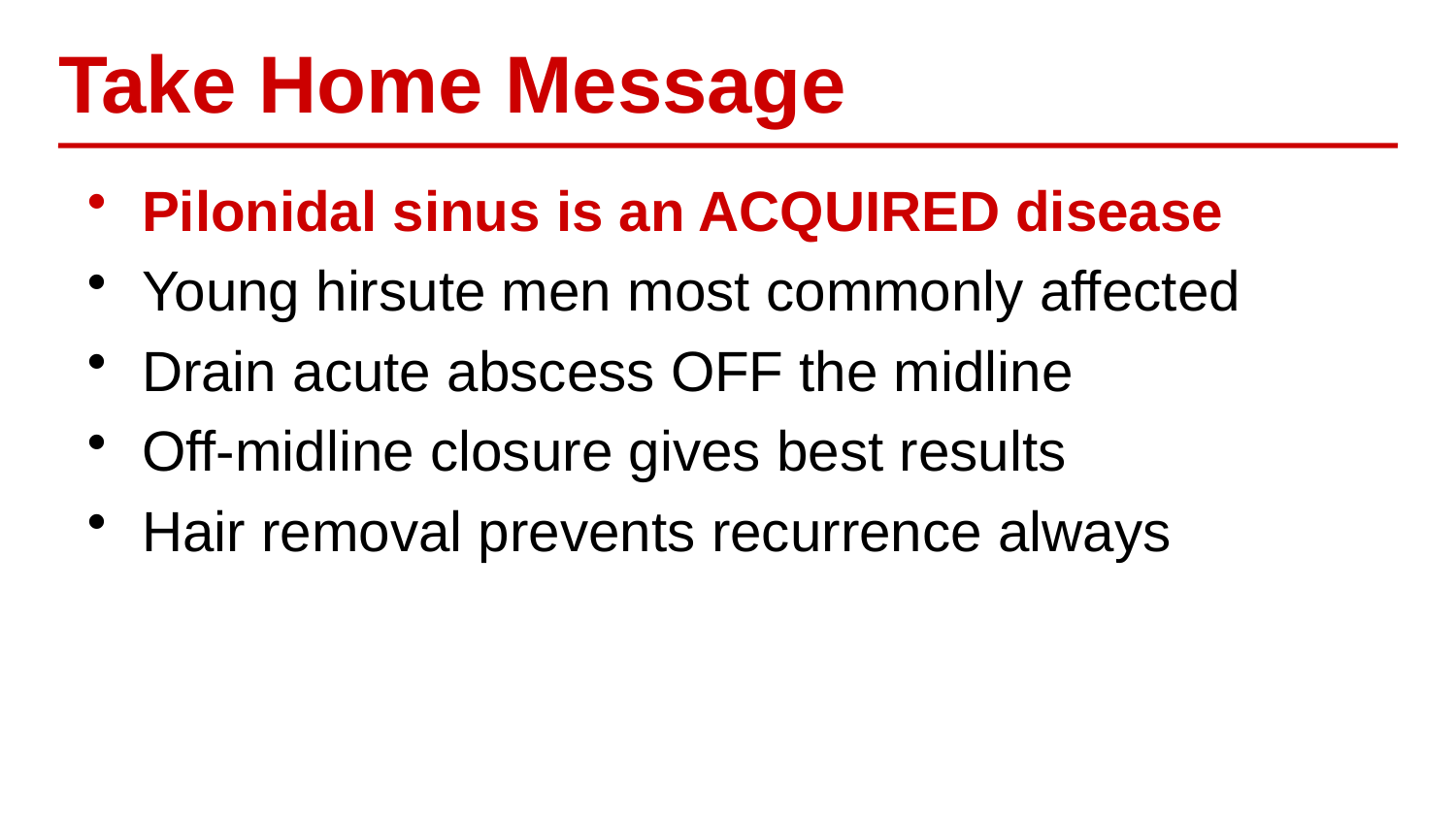

Take Home Message

Pilonidal sinus is an ACQUIRED disease
Young hirsute men most commonly affected
Drain acute abscess OFF the midline
Off-midline closure gives best results
Hair removal prevents recurrence always